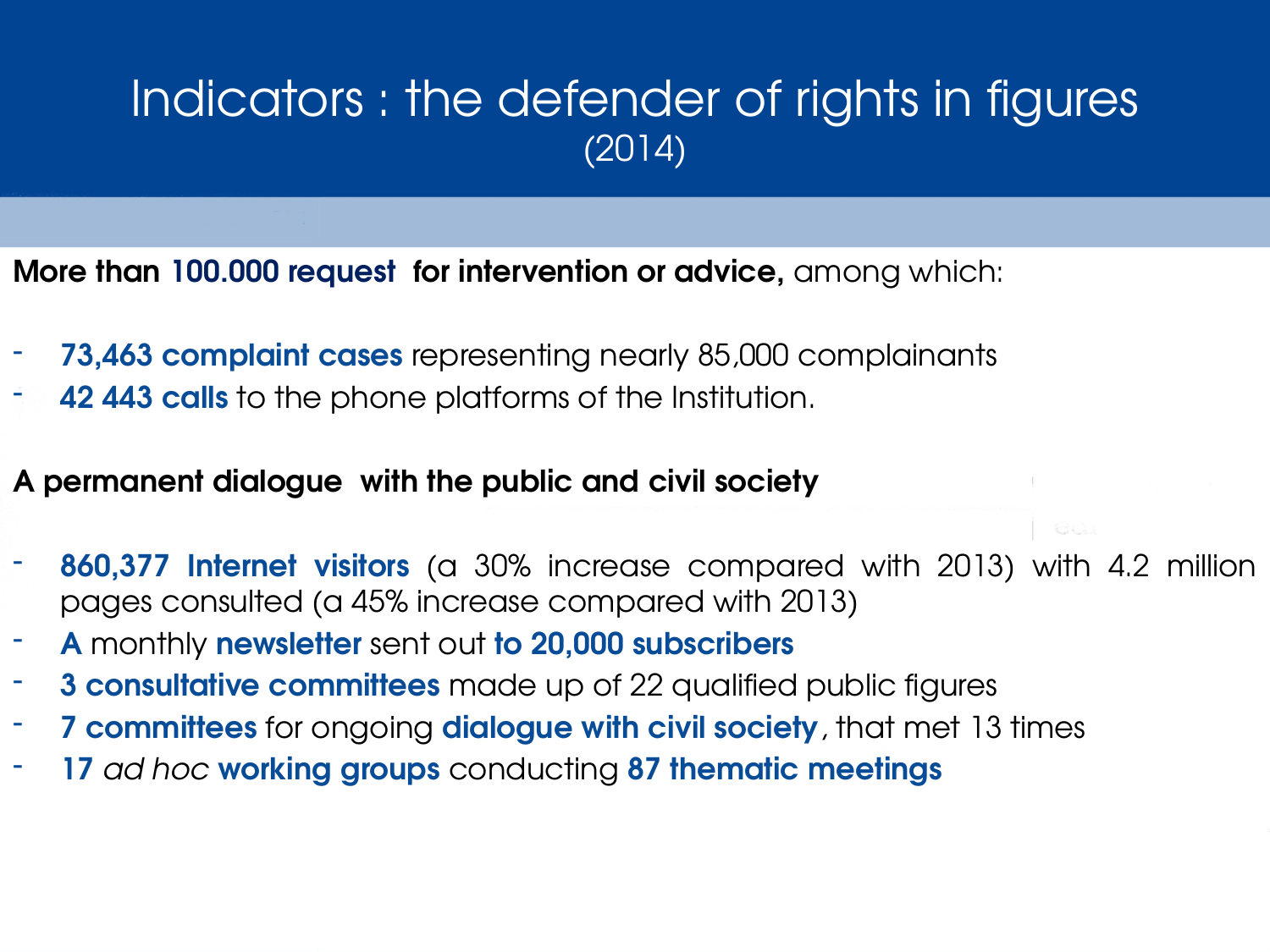

# Indicators : the defender of rights in figures (2014)
More than 100.000 request  for intervention or advice, among which:

73,463 complaint cases representing nearly 85,000 complainants
42 443 calls to the phone platforms of the Institution.

A permanent dialogue  with the public and civil society

860,377 Internet visitors (a 30% increase compared with 2013) with 4.2 million pages consulted (a 45% increase compared with 2013)
A monthly newsletter sent out to 20,000 subscribers
3 consultative committees made up of 22 qualified public figures
7 committees for ongoing dialogue with civil society, that met 13 times
17 ad hoc working groups conducting 87 thematic meetings